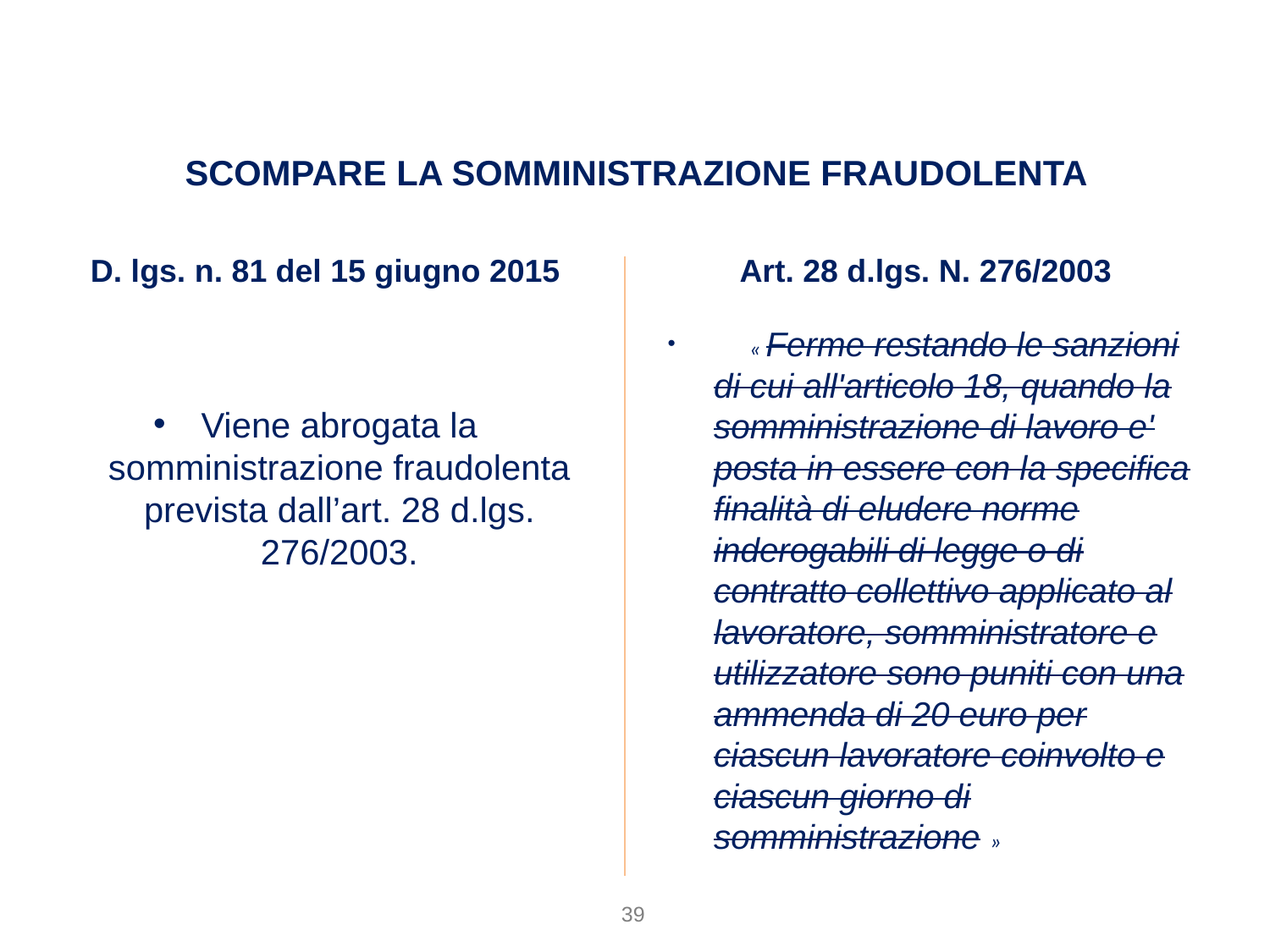

# SCOMPARE LA SOMMINISTRAZIONE FRAUDOLENTA
D. lgs. n. 81 del 15 giugno 2015
Art. 28 d.lgs. N. 276/2003
       « Ferme restando le sanzioni di cui all'articolo 18, quando la somministrazione di lavoro e' posta in essere con la specifica finalità di eludere norme inderogabili di legge o di contratto collettivo applicato al lavoratore, somministratore e utilizzatore sono puniti con una ammenda di 20 euro per ciascun lavoratore coinvolto e ciascun giorno di somministrazione »
Viene abrogata la somministrazione fraudolenta prevista dall’art. 28 d.lgs. 276/2003.
39